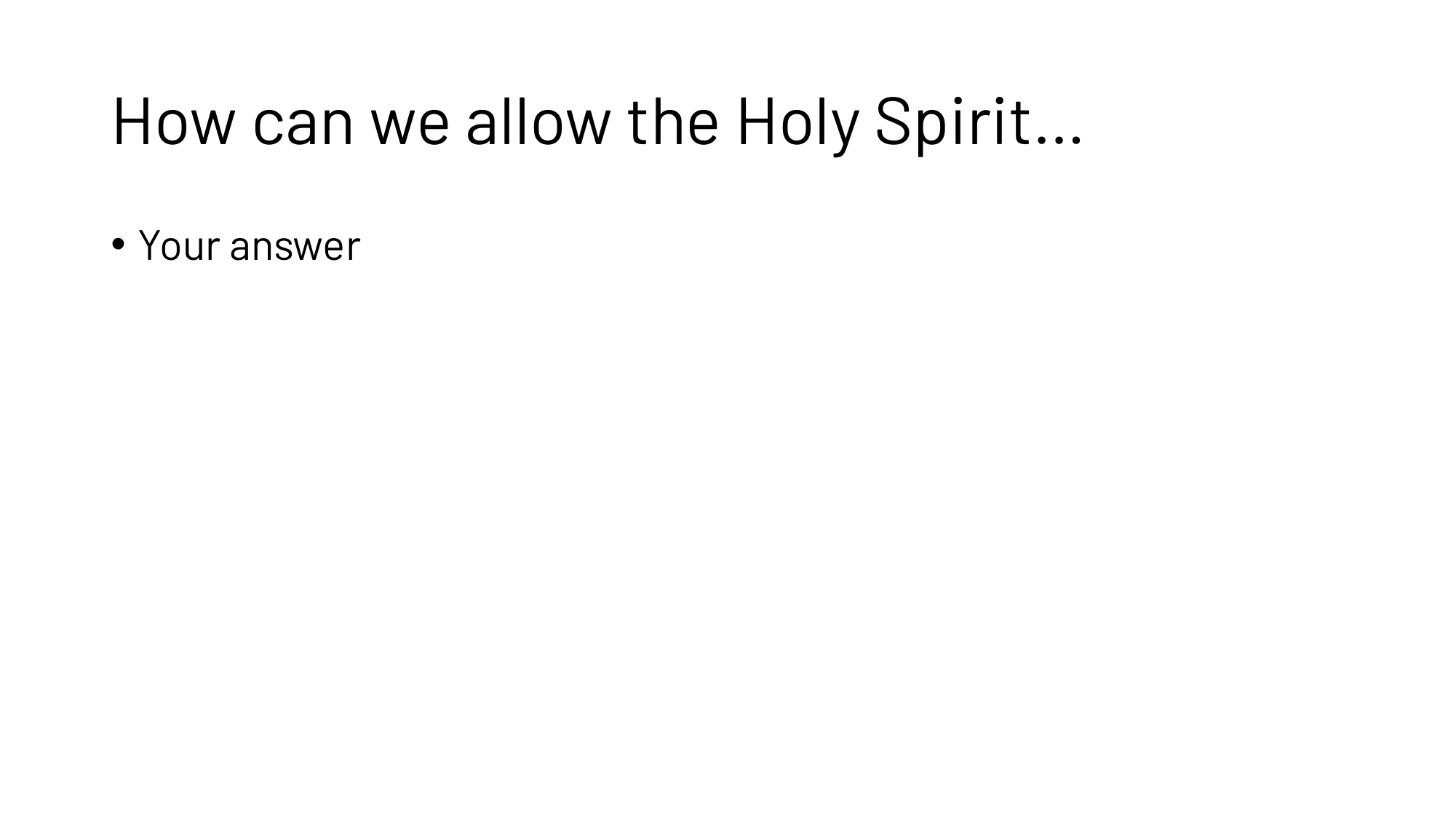

# How can we allow the Holy Spirit…
Your answer